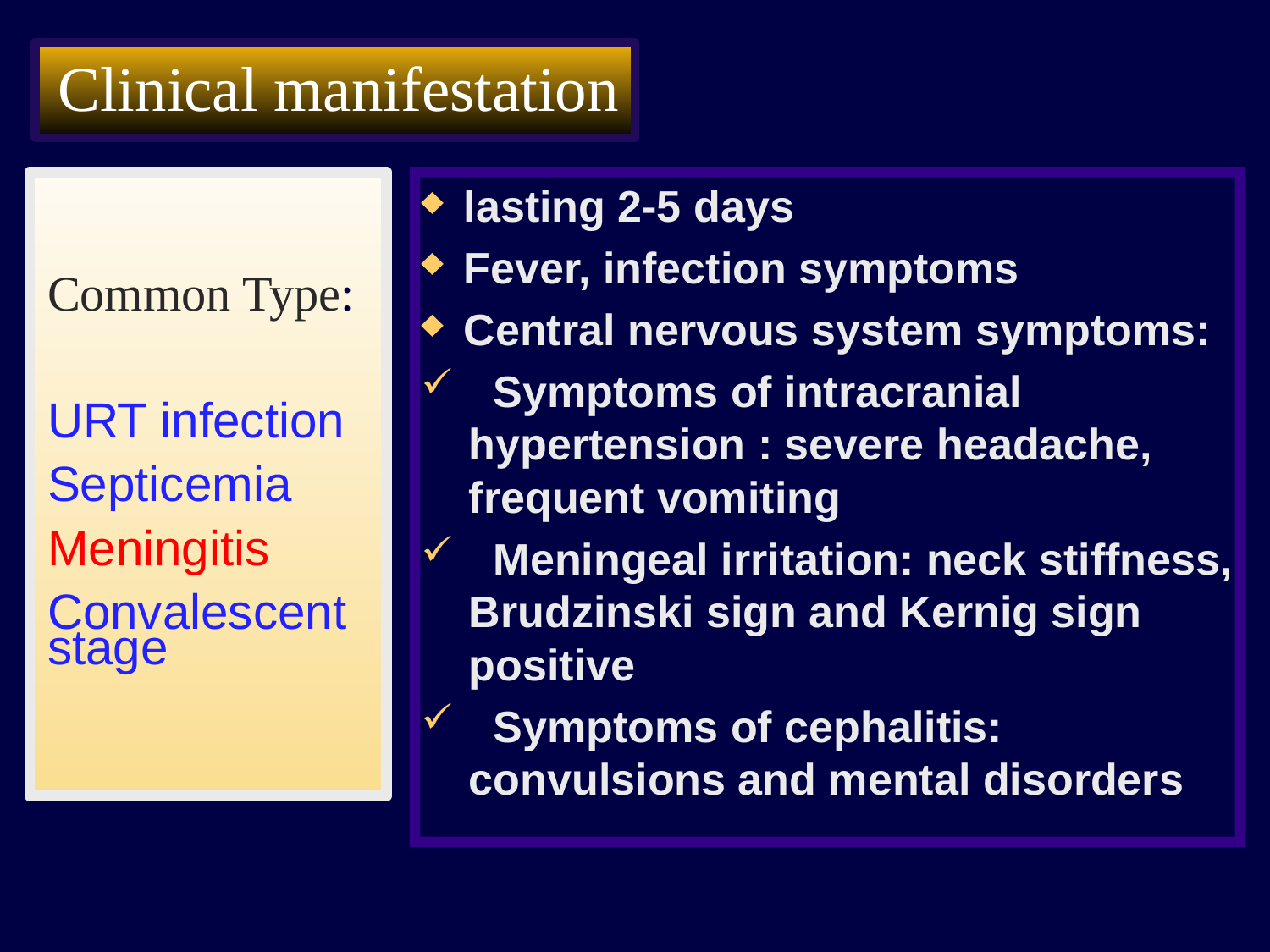

Clinical manifestation

lasting 2-5 days
Fever, infection symptoms
Central nervous system symptoms:
  Symptoms of intracranial hypertension : severe headache, frequent vomiting
  Meningeal irritation: neck stiffness, Brudzinski sign and Kernig sign positive
  Symptoms of cephalitis: convulsions and mental disorders
Common Type:

URT infection
Septicemia
Meningitis
Convalescent stage